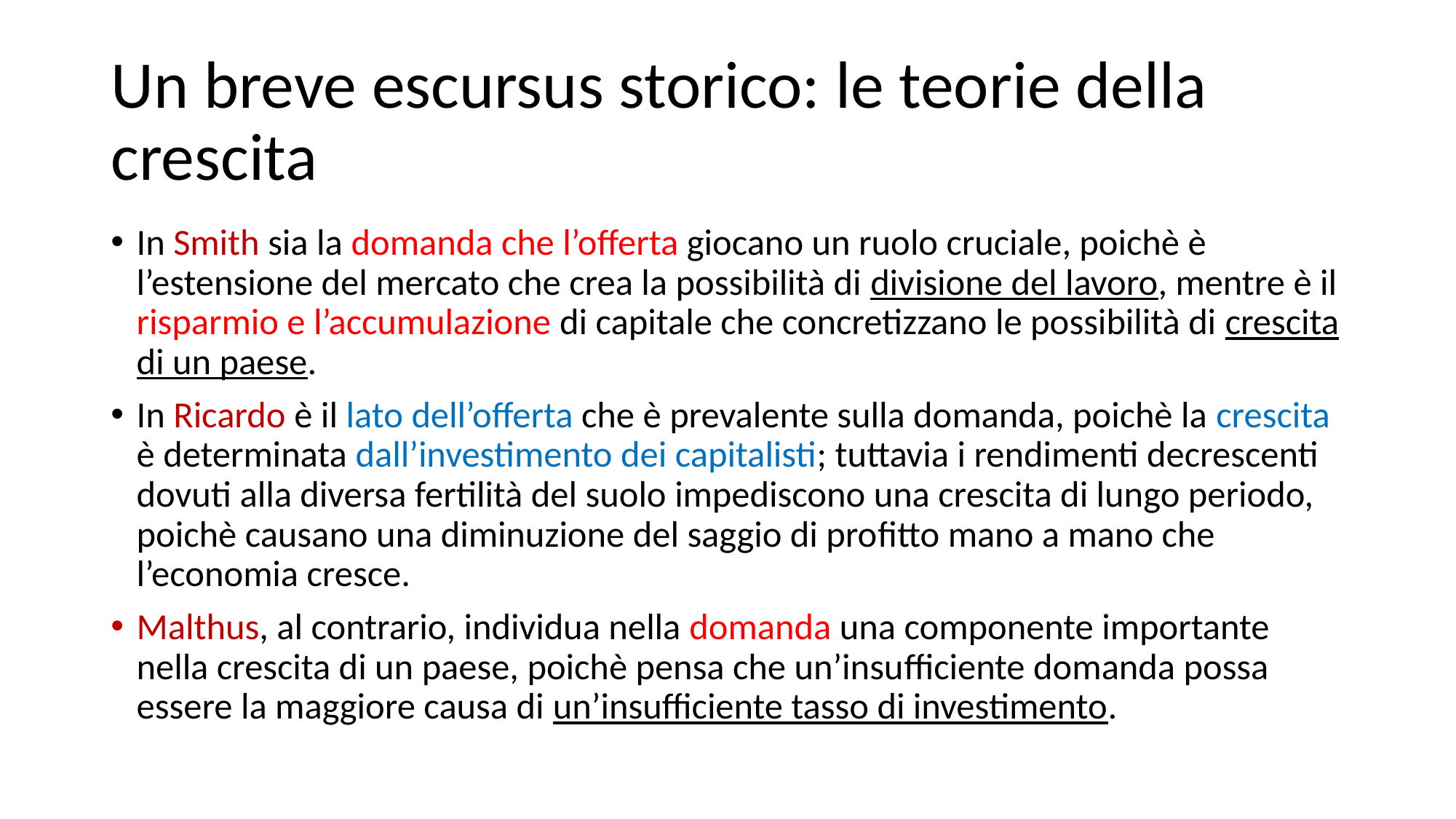

# Un breve escursus storico: le teorie della crescita
In Smith sia la domanda che l’oﬀerta giocano un ruolo cruciale, poichè è l’estensione del mercato che crea la possibilità di divisione del lavoro, mentre è il risparmio e l’accumulazione di capitale che concretizzano le possibilità di crescita di un paese.
In Ricardo è il lato dell’oﬀerta che è prevalente sulla domanda, poichè la crescita è determinata dall’investimento dei capitalisti; tuttavia i rendimenti decrescenti dovuti alla diversa fertilità del suolo impediscono una crescita di lungo periodo, poichè causano una diminuzione del saggio di proﬁtto mano a mano che l’economia cresce.
Malthus, al contrario, individua nella domanda una componente importante nella crescita di un paese, poichè pensa che un’insuﬃciente domanda possa essere la maggiore causa di un’insuﬃciente tasso di investimento.